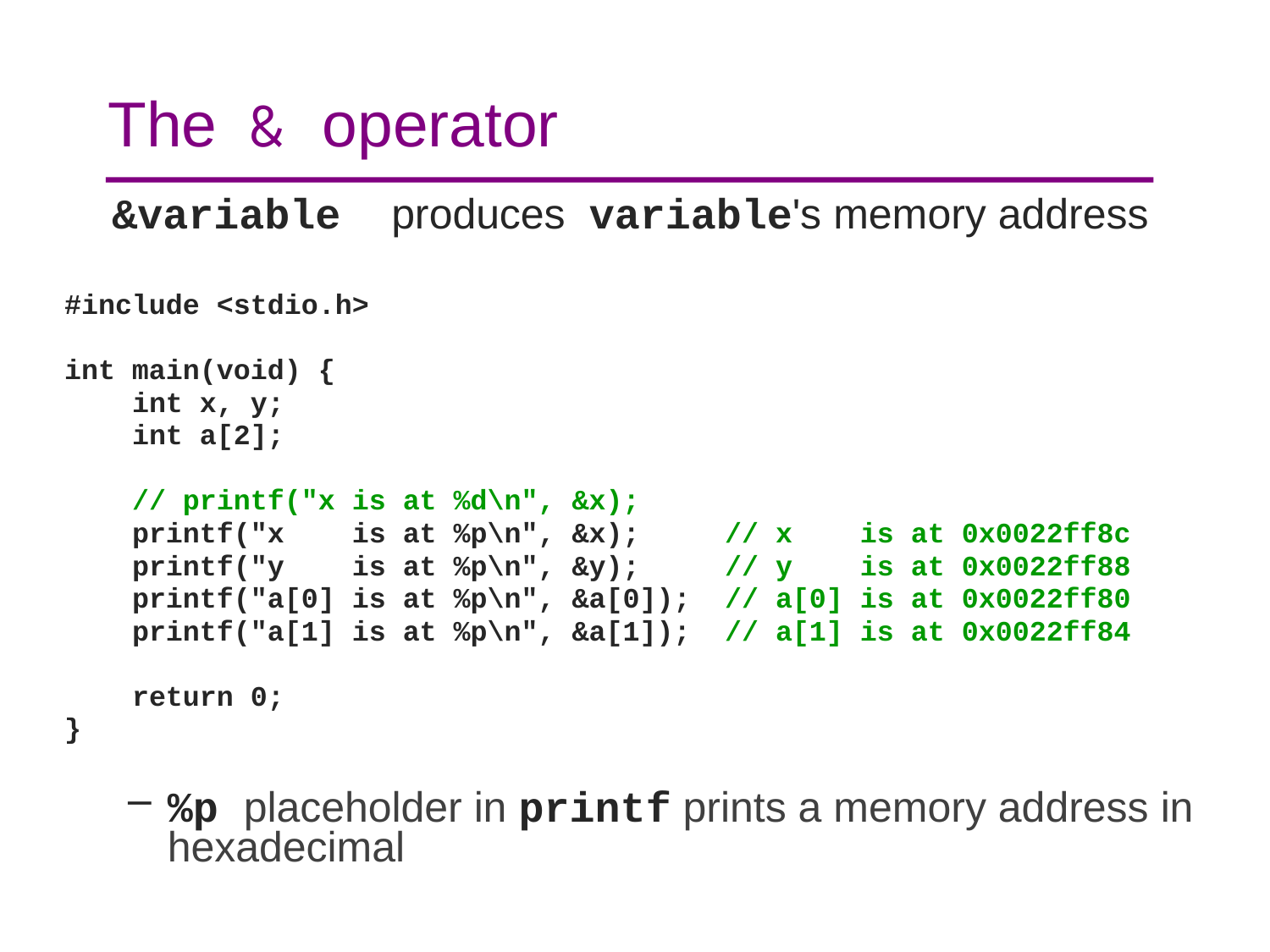

# The  &  operator
	&variable  produces  variable's memory address

#include <stdio.h>

int main(void) {
    int x, y;
    int a[2];

    // printf("x is at %d\n", &x);
    printf("x    is at %p\n", &x);     // x    is at 0x0022ff8c
    printf("y    is at %p\n", &y);     // y    is at 0x0022ff88
    printf("a[0] is at %p\n", &a[0]);  // a[0] is at 0x0022ff80
    printf("a[1] is at %p\n", &a[1]);  // a[1] is at 0x0022ff84

    return 0;
}

%p placeholder in printf prints a memory address in hexadecimal